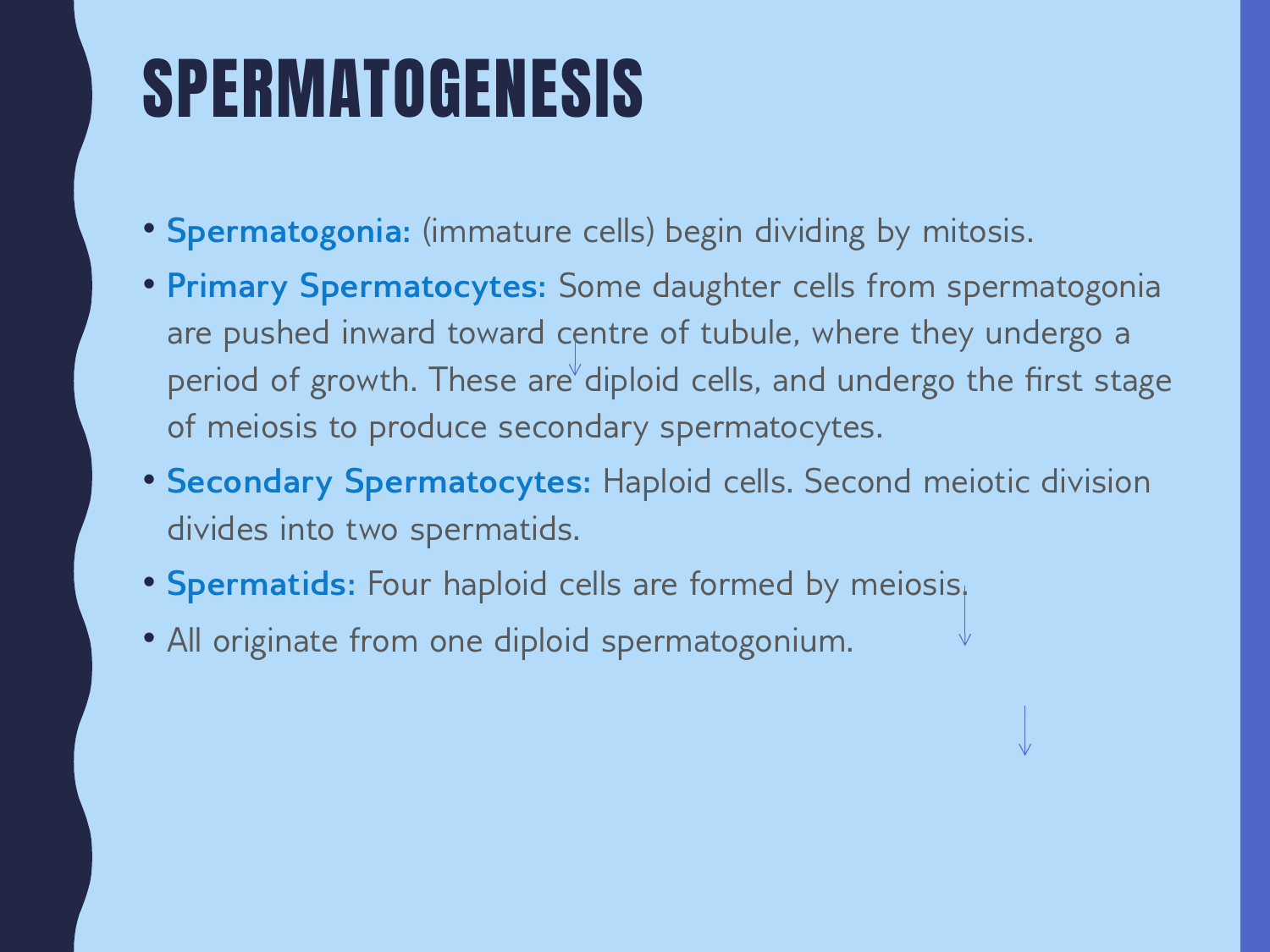

# Spermatogenesis
Spermatogonia: (immature cells) begin dividing by mitosis.
Primary Spermatocytes: Some daughter cells from spermatogonia are pushed inward toward centre of tubule, where they undergo a period of growth. These are diploid cells, and undergo the first stage of meiosis to produce secondary spermatocytes.
Secondary Spermatocytes: Haploid cells. Second meiotic division divides into two spermatids.
Spermatids: Four haploid cells are formed by meiosis.
All originate from one diploid spermatogonium.